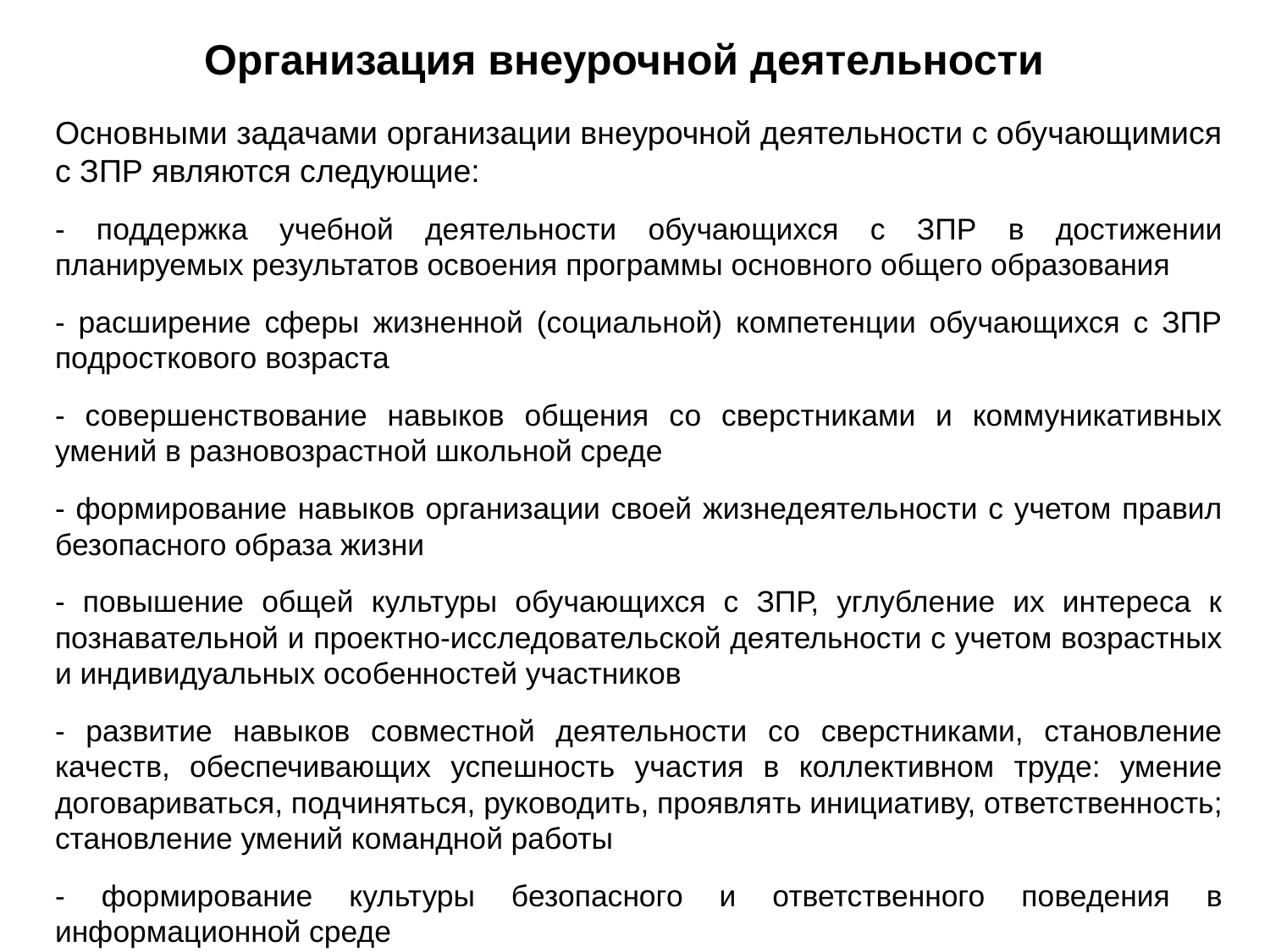

Организация внеурочной деятельности
Основными задачами организации внеурочной деятельности с обучающимися с ЗПР являются следующие:
- поддержка учебной деятельности обучающихся с ЗПР в достижении планируемых результатов освоения программы основного общего образования
- расширение сферы жизненной (социальной) компетенции обучающихся с ЗПР подросткового возраста
- совершенствование навыков общения со сверстниками и коммуникативных умений в разновозрастной школьной среде
- формирование навыков организации своей жизнедеятельности с учетом правил безопасного образа жизни
- повышение общей культуры обучающихся с ЗПР, углубление их интереса к познавательной и проектно-исследовательской деятельности с учетом возрастных и индивидуальных особенностей участников
- развитие навыков совместной деятельности со сверстниками, становление качеств, обеспечивающих успешность участия в коллективном труде: умение договариваться, подчиняться, руководить, проявлять инициативу, ответственность; становление умений командной работы
- формирование культуры безопасного и ответственного поведения в информационной среде